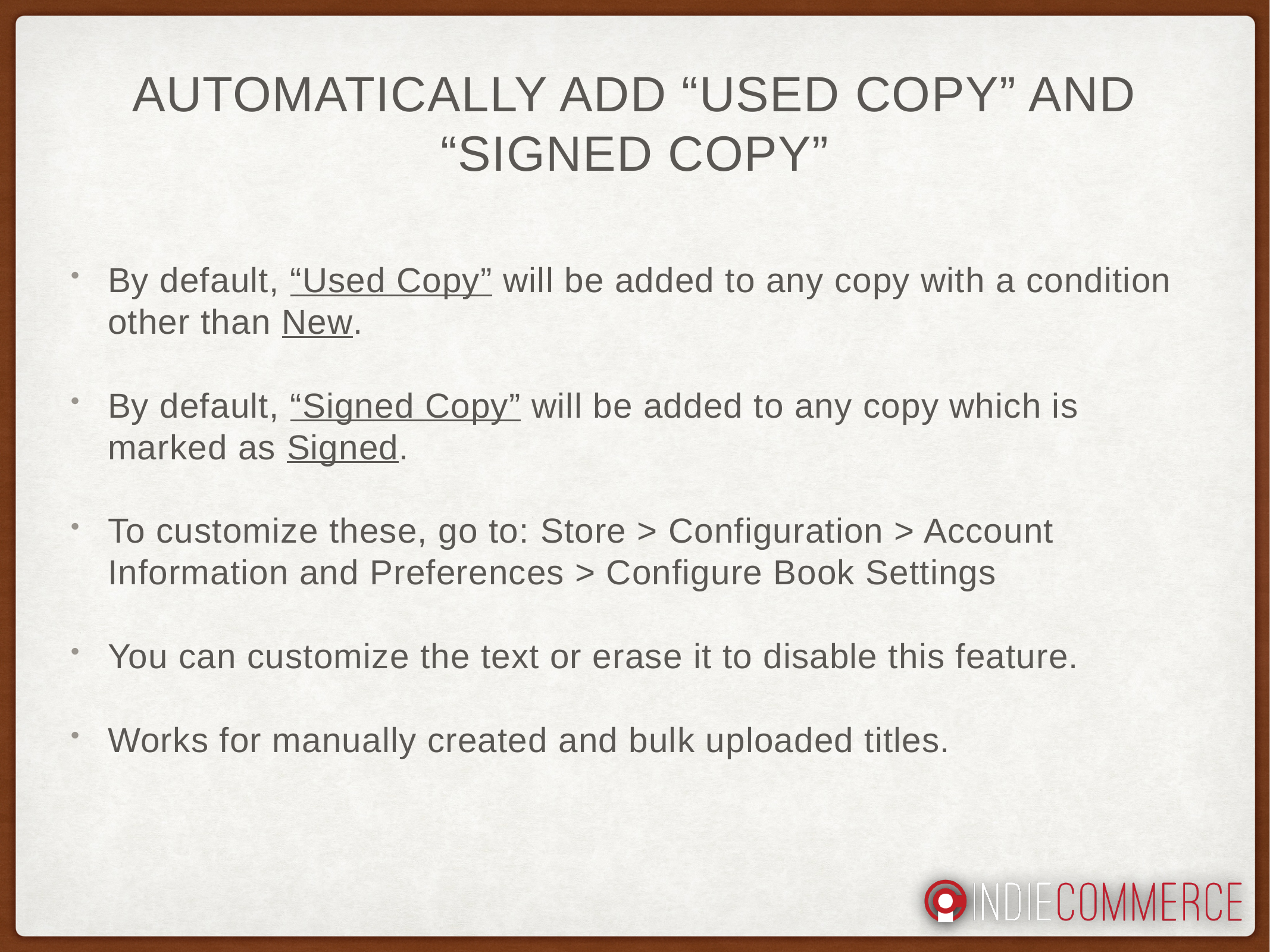

# Automatically add “Used Copy” and “Signed Copy”
By default, “Used Copy” will be added to any copy with a condition other than New.
By default, “Signed Copy” will be added to any copy which is marked as Signed.
To customize these, go to: Store > Configuration > Account Information and Preferences > Configure Book Settings
You can customize the text or erase it to disable this feature.
Works for manually created and bulk uploaded titles.